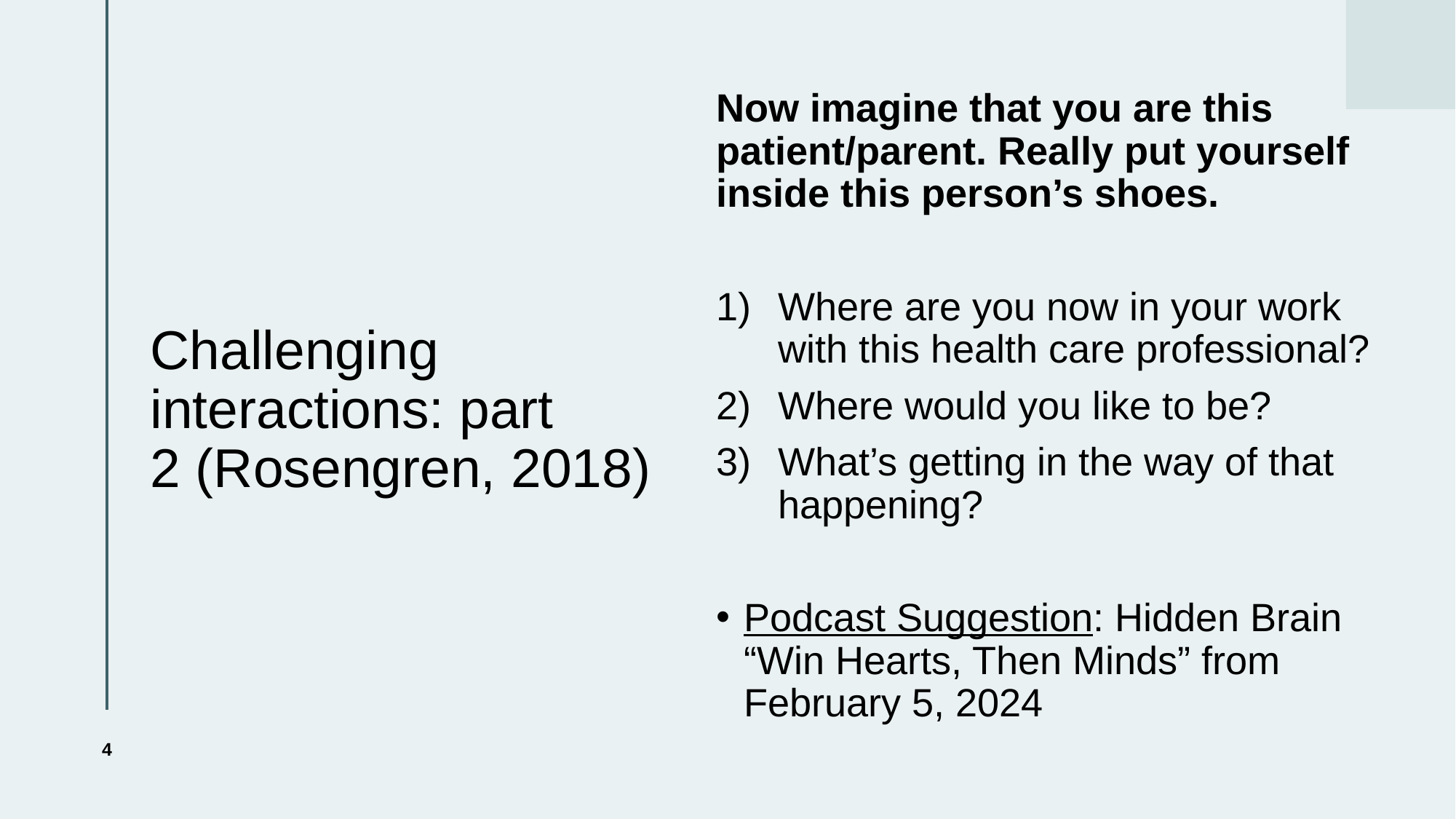

# Challenging interactions: part 2 (Rosengren, 2018)
Now imagine that you are this patient/parent. Really put yourself inside this person’s shoes.

Where are you now in your work with this health care professional?
Where would you like to be?
What’s getting in the way of that happening?

Podcast Suggestion: Hidden Brain “Win Hearts, Then Minds” from February 5, 2024

4